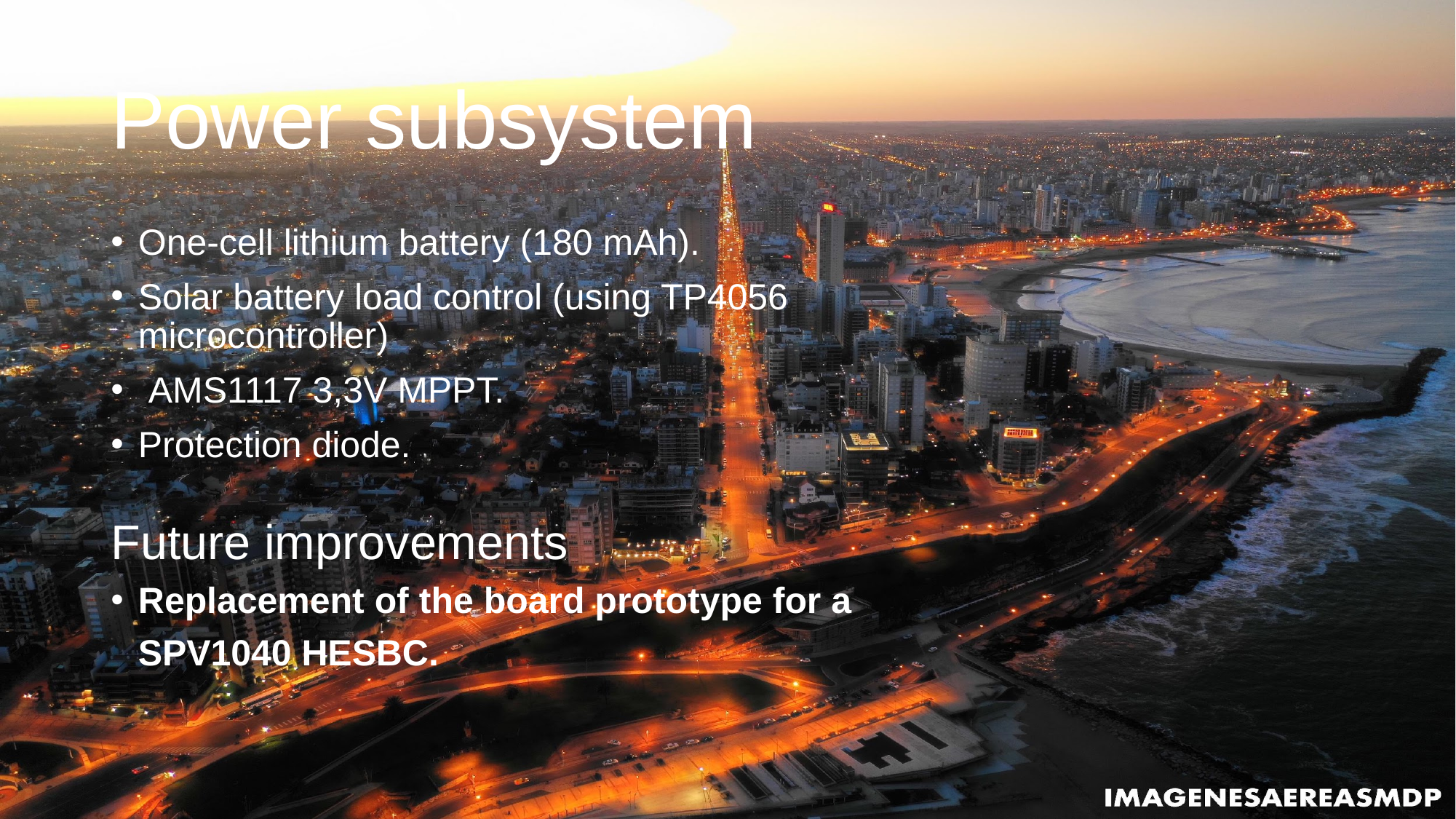

# Power subsystem
One-cell lithium battery (180 mAh).
Solar battery load control (using TP4056 microcontroller)
 AMS1117 3,3V MPPT.
Protection diode.

Future improvements
Replacement of the board prototype for a SPV1040 HESBC.